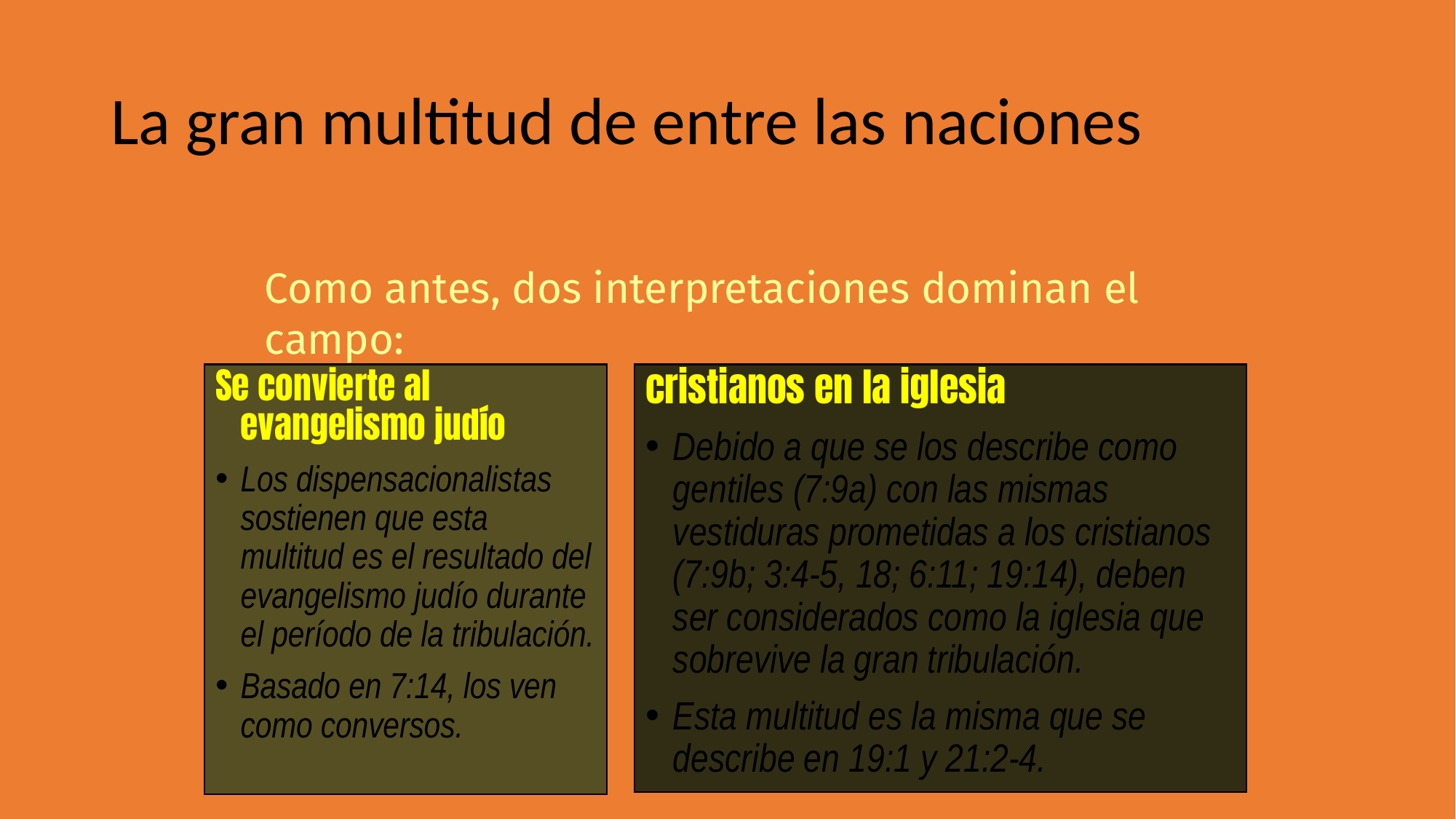

La gran multitud de entre las naciones
Como antes, dos interpretaciones dominan el campo:
Se convierte al evangelismo judío
Los dispensacionalistas sostienen que esta multitud es el resultado del evangelismo judío durante el período de la tribulación.
Basado en 7:14, los ven como conversos.
cristianos en la iglesia
Debido a que se los describe como gentiles (7:9a) con las mismas vestiduras prometidas a los cristianos (7:9b; 3:4-5, 18; 6:11; 19:14), deben ser considerados como la iglesia que sobrevive la gran tribulación.
Esta multitud es la misma que se describe en 19:1 y 21:2-4.